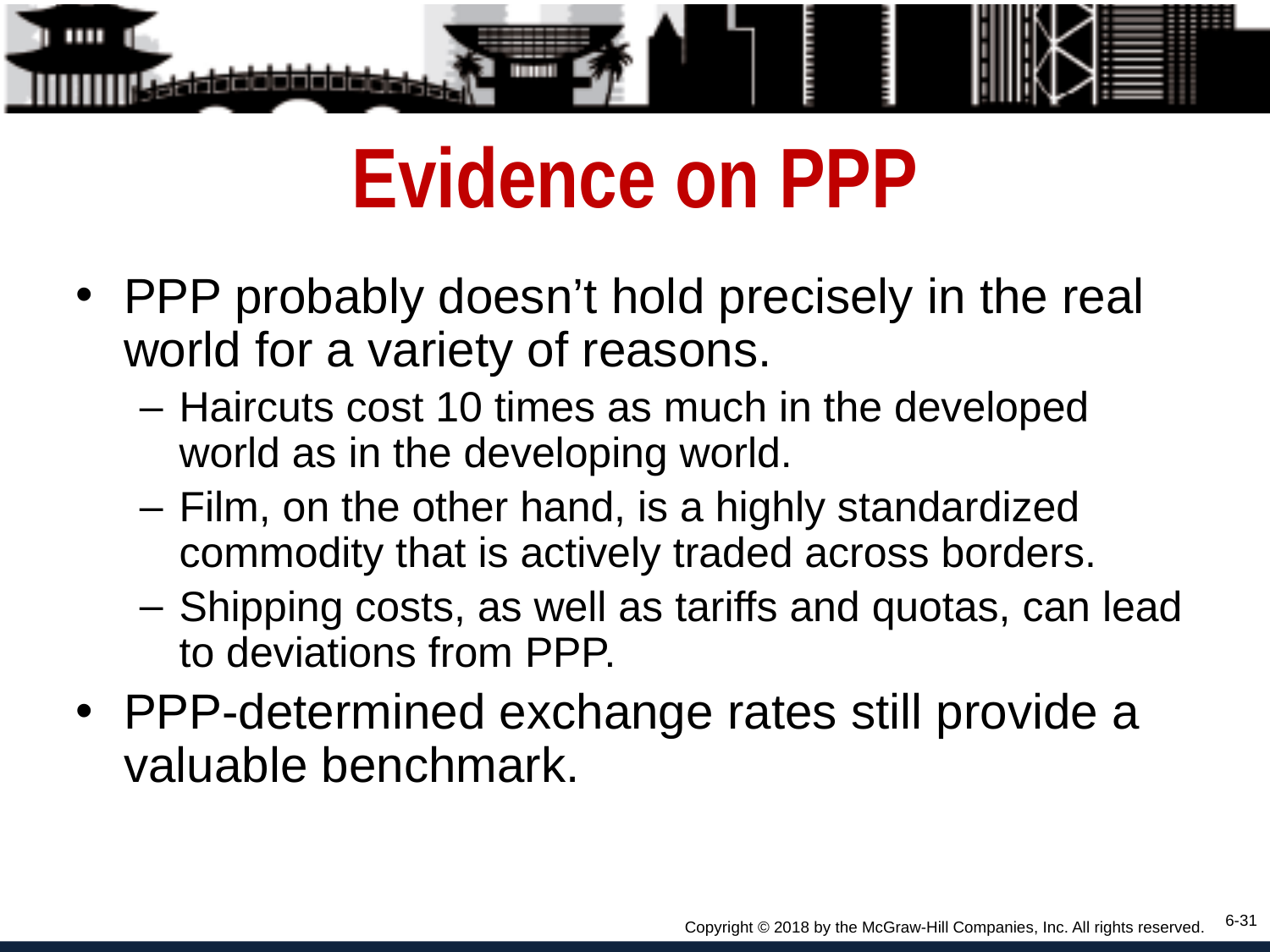

# Evidence on PPP
PPP probably doesn’t hold precisely in the real world for a variety of reasons.
Haircuts cost 10 times as much in the developed world as in the developing world.
Film, on the other hand, is a highly standardized commodity that is actively traded across borders.
Shipping costs, as well as tariffs and quotas, can lead to deviations from PPP.
PPP-determined exchange rates still provide a valuable benchmark.
6-31
Copyright © 2018 by the McGraw-Hill Companies, Inc. All rights reserved.